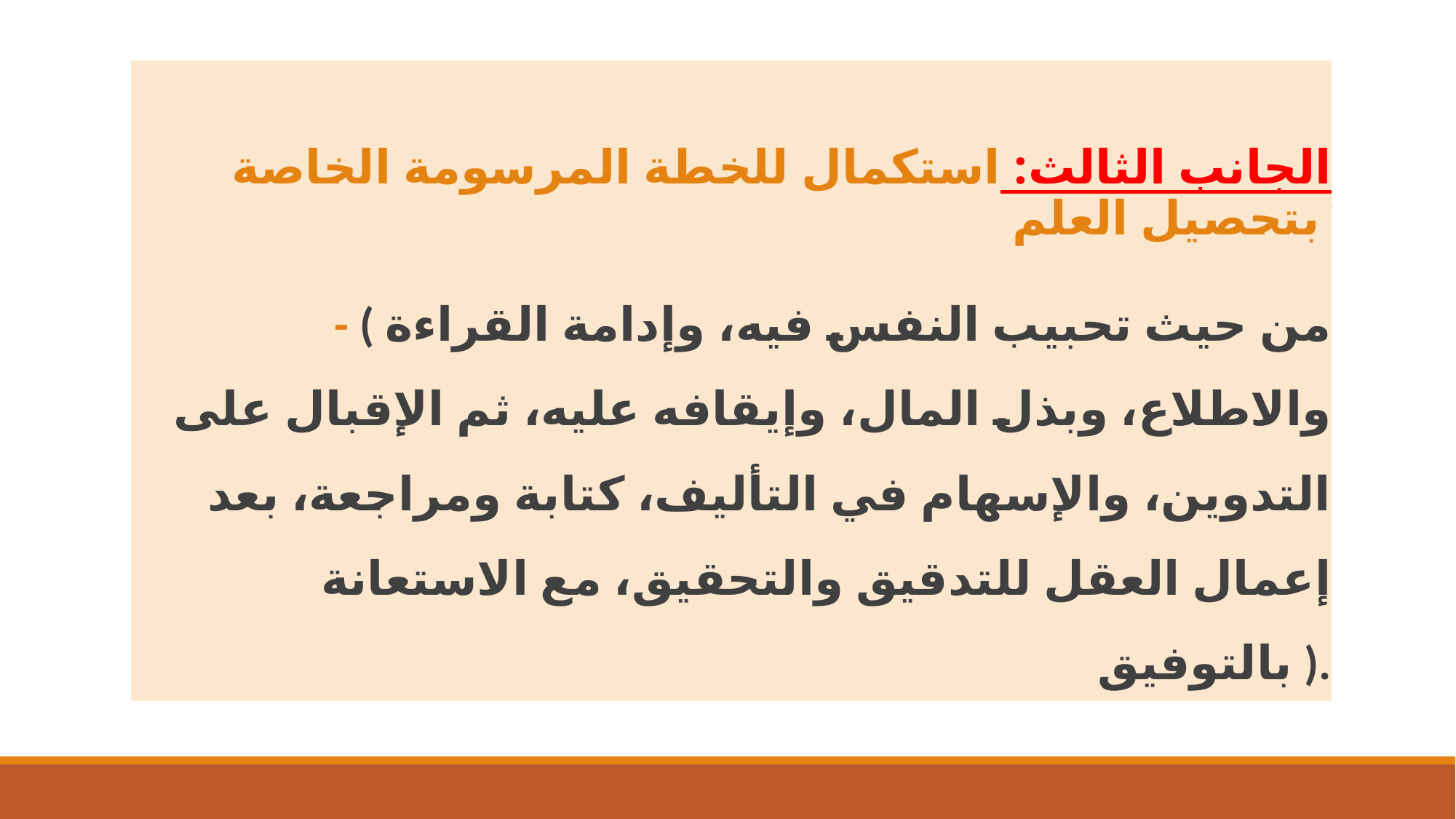

#

     الجانب الثالث: استكمال للخطة المرسومة الخاصة بتحصيل العلم
- ( من حيث تحبيب النفس فيه، وإدامة القراءة والاطلاع، وبذل المال، وإيقافه عليه، ثم الإقبال على التدوين، والإسهام في التأليف، كتابة ومراجعة، بعد إعمال العقل للتدقيق والتحقيق، مع الاستعانة بالتوفيق ).